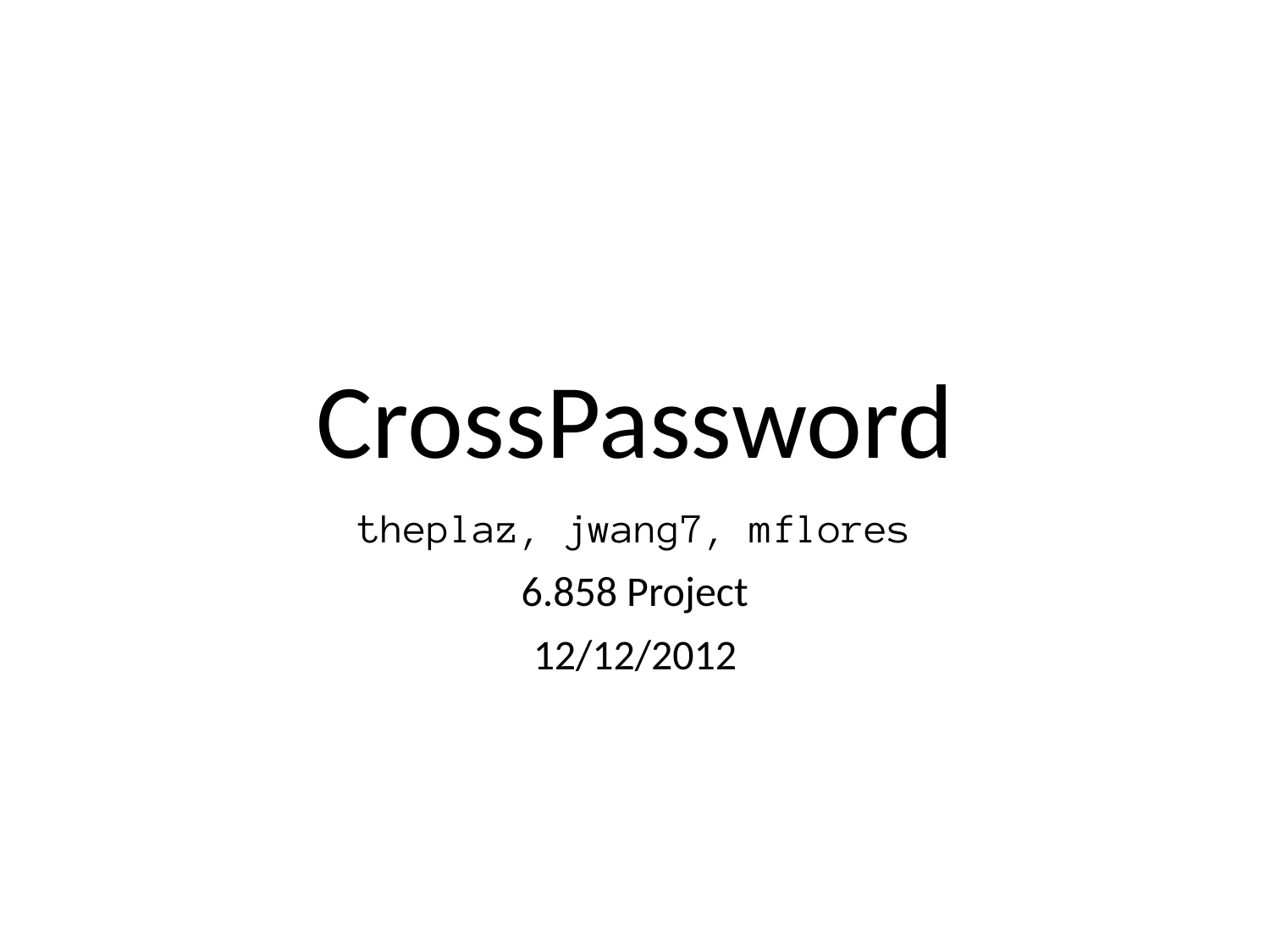

# CrossPassword
theplaz, jwang7, mflores
6.858 Project
12/12/2012